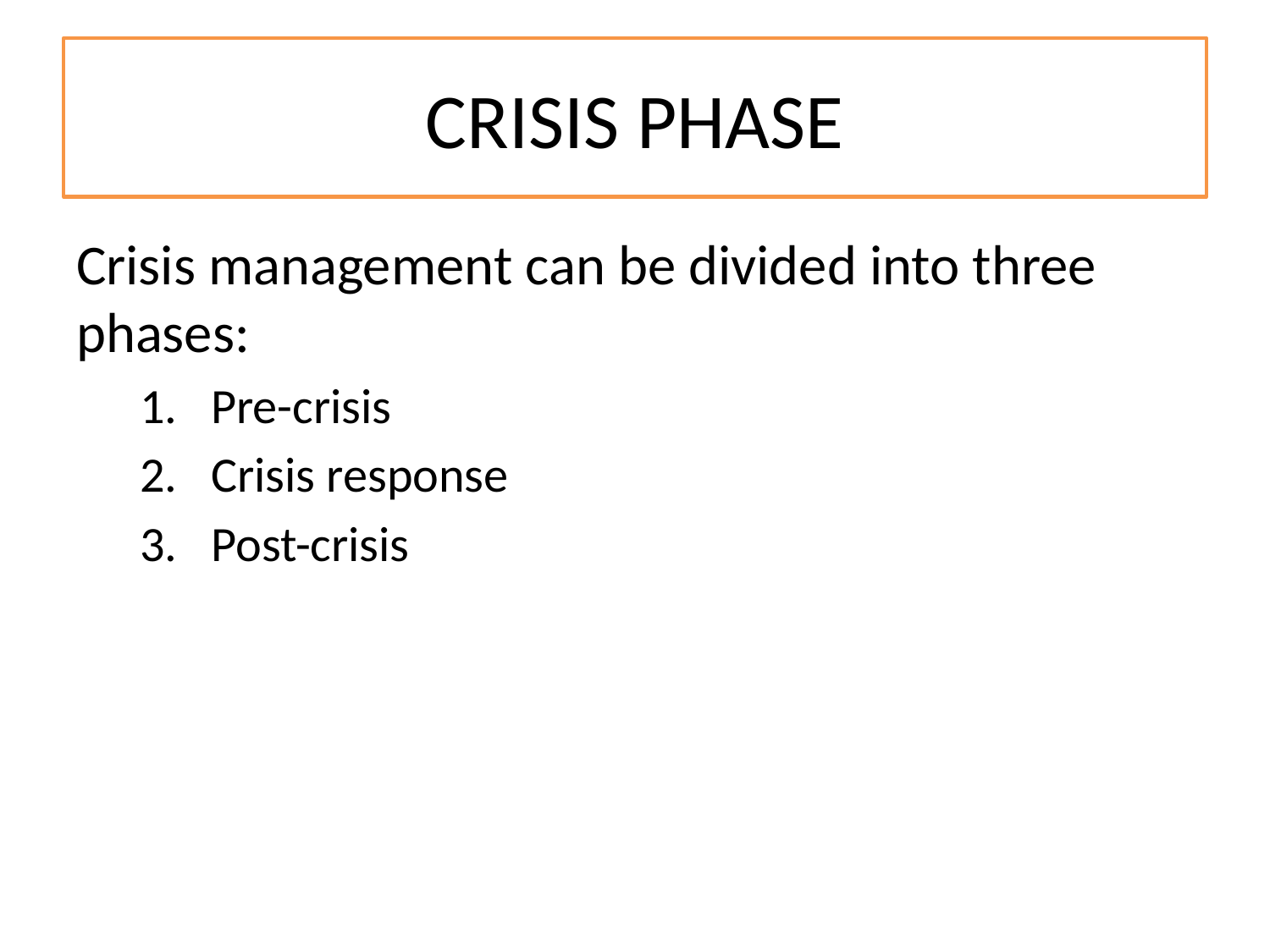

# CRISIS PHASE
Crisis management can be divided into three phases:
Pre-crisis
Crisis response
Post-crisis